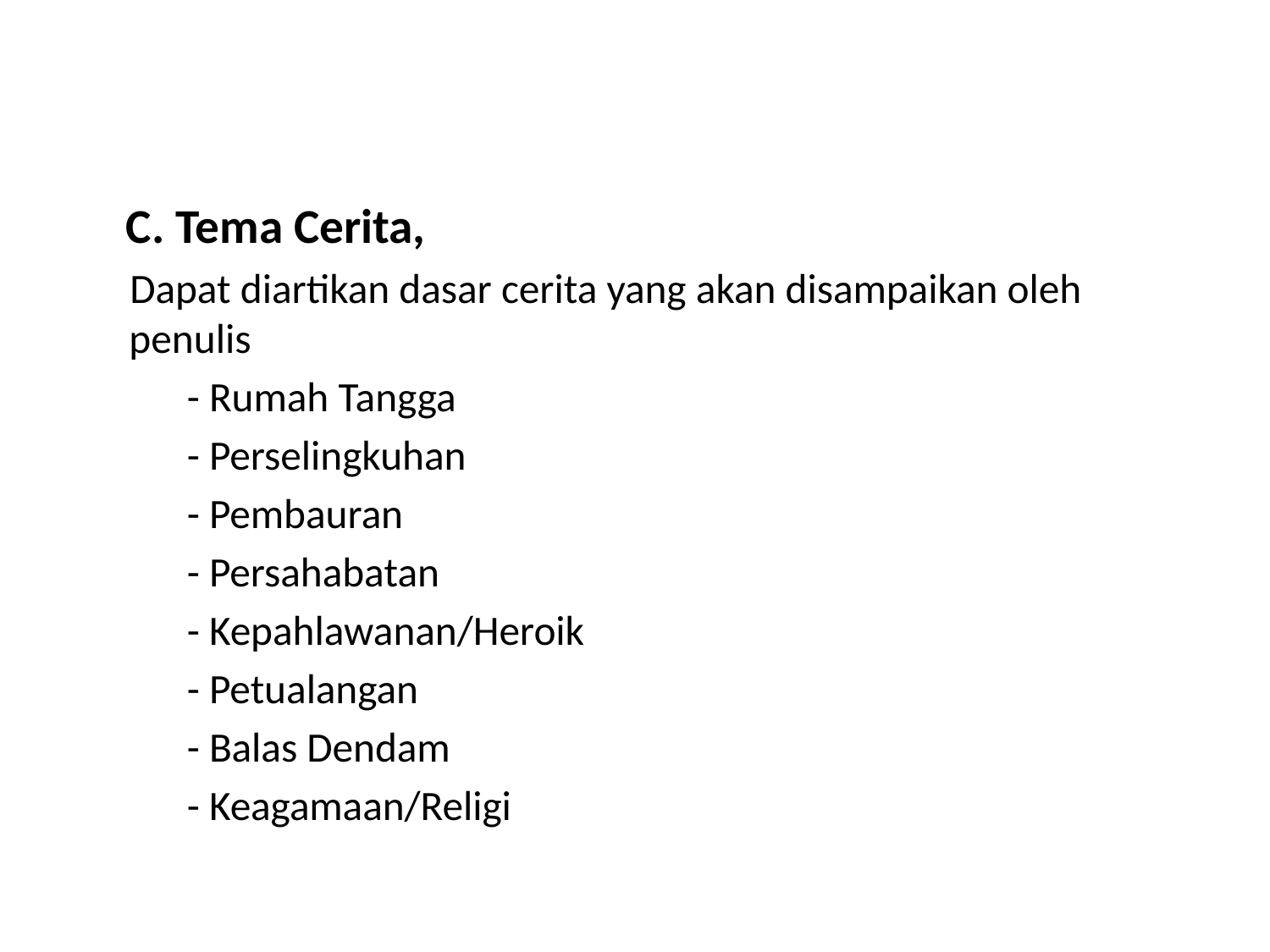

#
    C. Tema Cerita,
     Dapat diartikan dasar cerita yang akan disampaikan oleh penulis
           - Rumah Tangga
           - Perselingkuhan
           - Pembauran
           - Persahabatan
           - Kepahlawanan/Heroik
           - Petualangan
           - Balas Dendam
           - Keagamaan/Religi